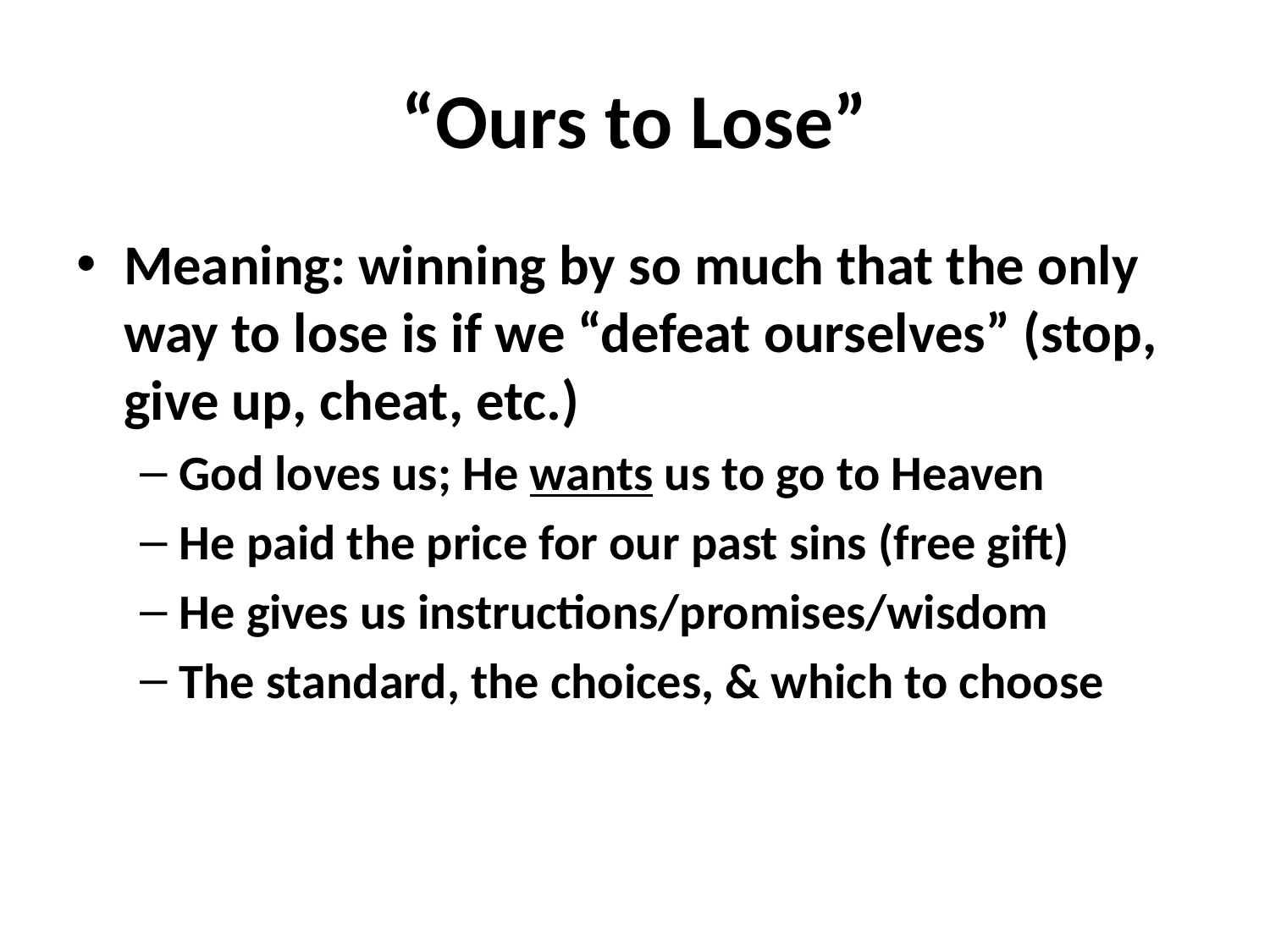

# “Ours to Lose”
Meaning: winning by so much that the only way to lose is if we “defeat ourselves” (stop, give up, cheat, etc.)
God loves us; He wants us to go to Heaven
He paid the price for our past sins (free gift)
He gives us instructions/promises/wisdom
The standard, the choices, & which to choose